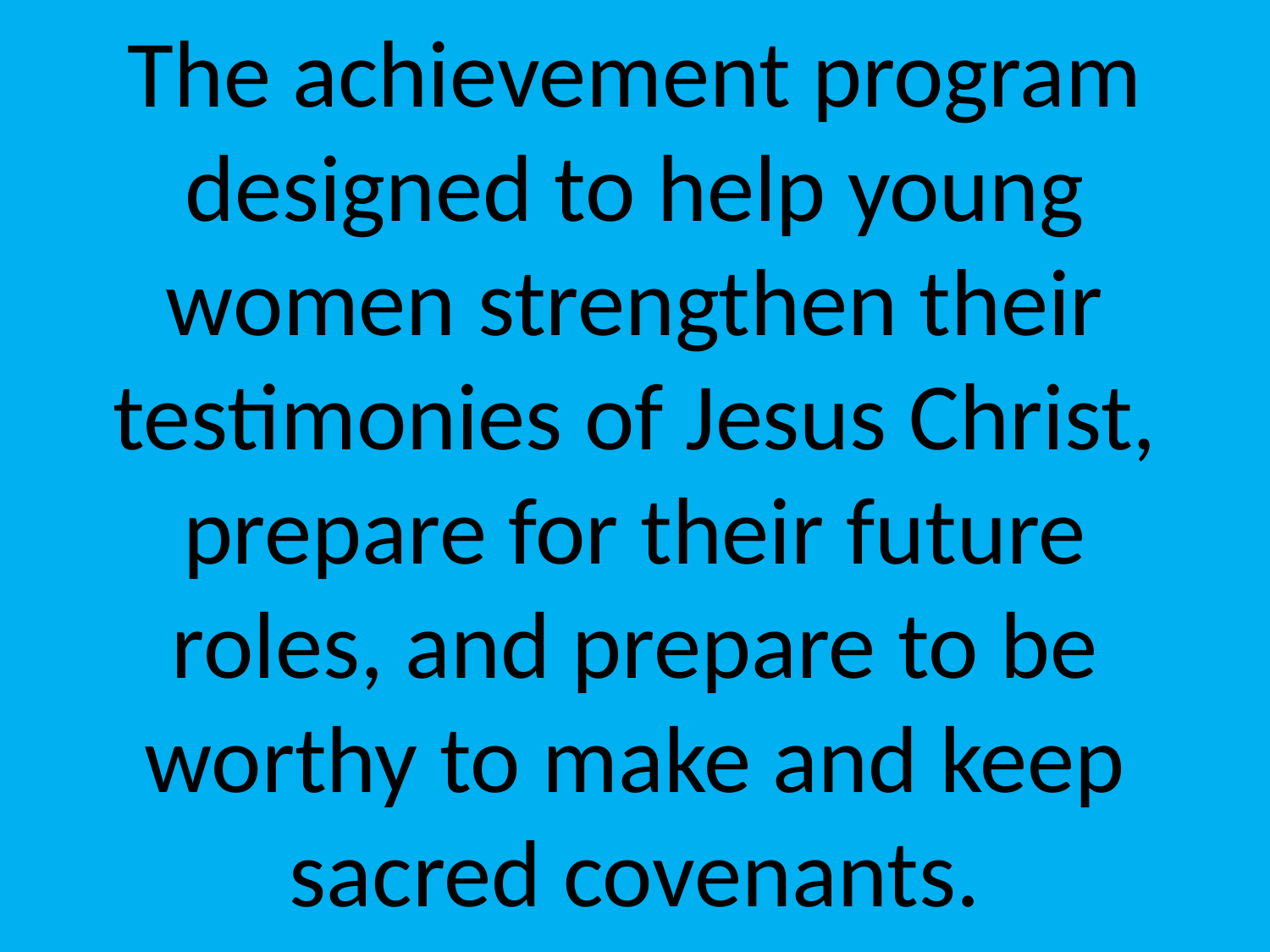

# The achievement program designed to help young women strengthen their testimonies of Jesus Christ, prepare for their future roles, and prepare to be worthy to make and keep sacred covenants.